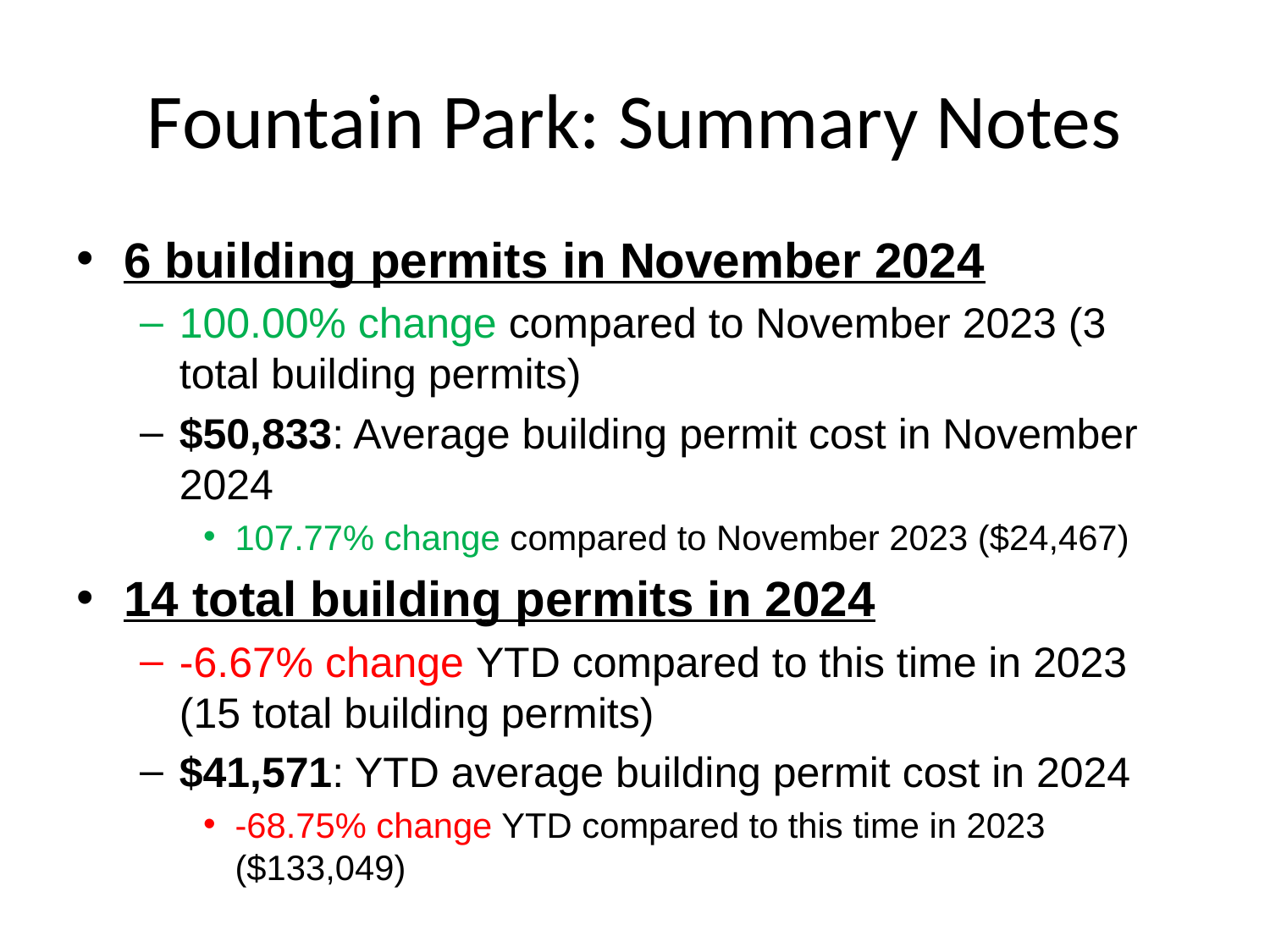

# Fountain Park: Summary Notes
6 building permits in November 2024
100.00% change compared to November 2023 (3 total building permits)
$50,833: Average building permit cost in November 2024
107.77% change compared to November 2023 ($24,467)
14 total building permits in 2024
-6.67% change YTD compared to this time in 2023 (15 total building permits)
$41,571: YTD average building permit cost in 2024
-68.75% change YTD compared to this time in 2023 ($133,049)